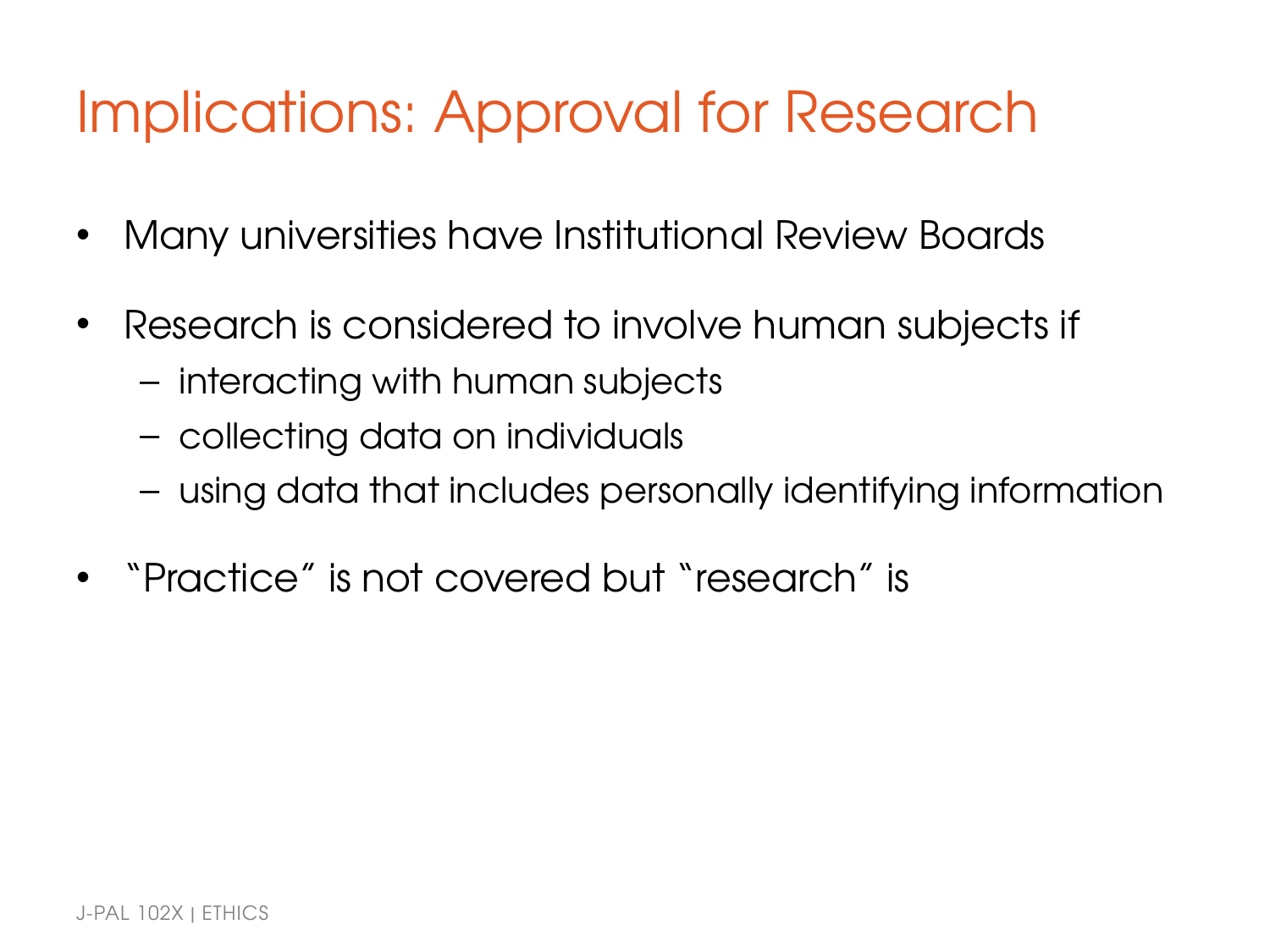

# Implications: Approval for Research
Many universities have Institutional Review Boards

Research is considered to involve human subjects if
interacting with human subjects
collecting data on individuals
using data that includes personally identifying information

“Practice” is not covered but “research” is

J-PAL 102x | Ethics